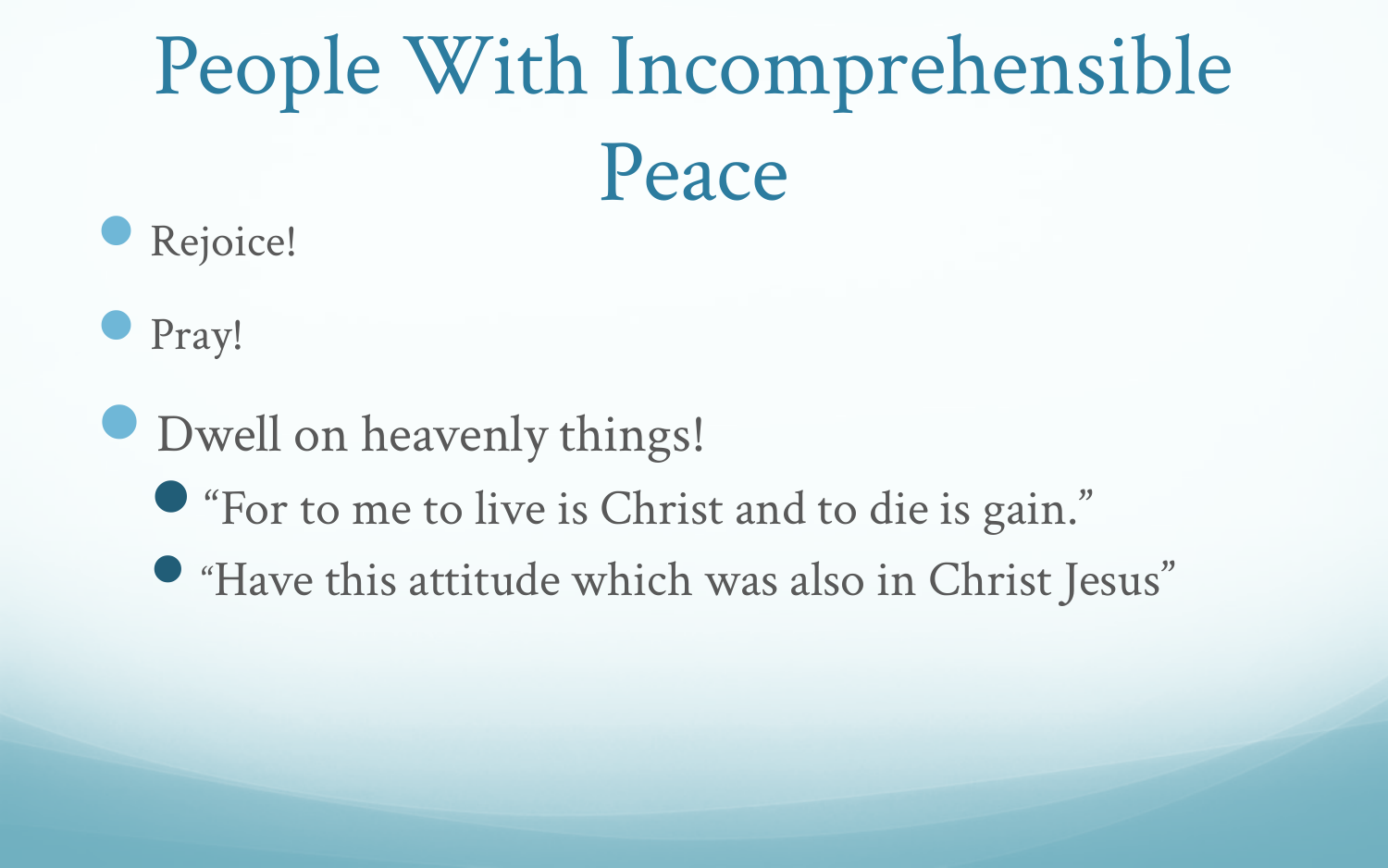

# People With Incomprehensible Peace
Rejoice!
Pray!
Dwell on heavenly things!
“For to me to live is Christ and to die is gain.”
“Have this attitude which was also in Christ Jesus”